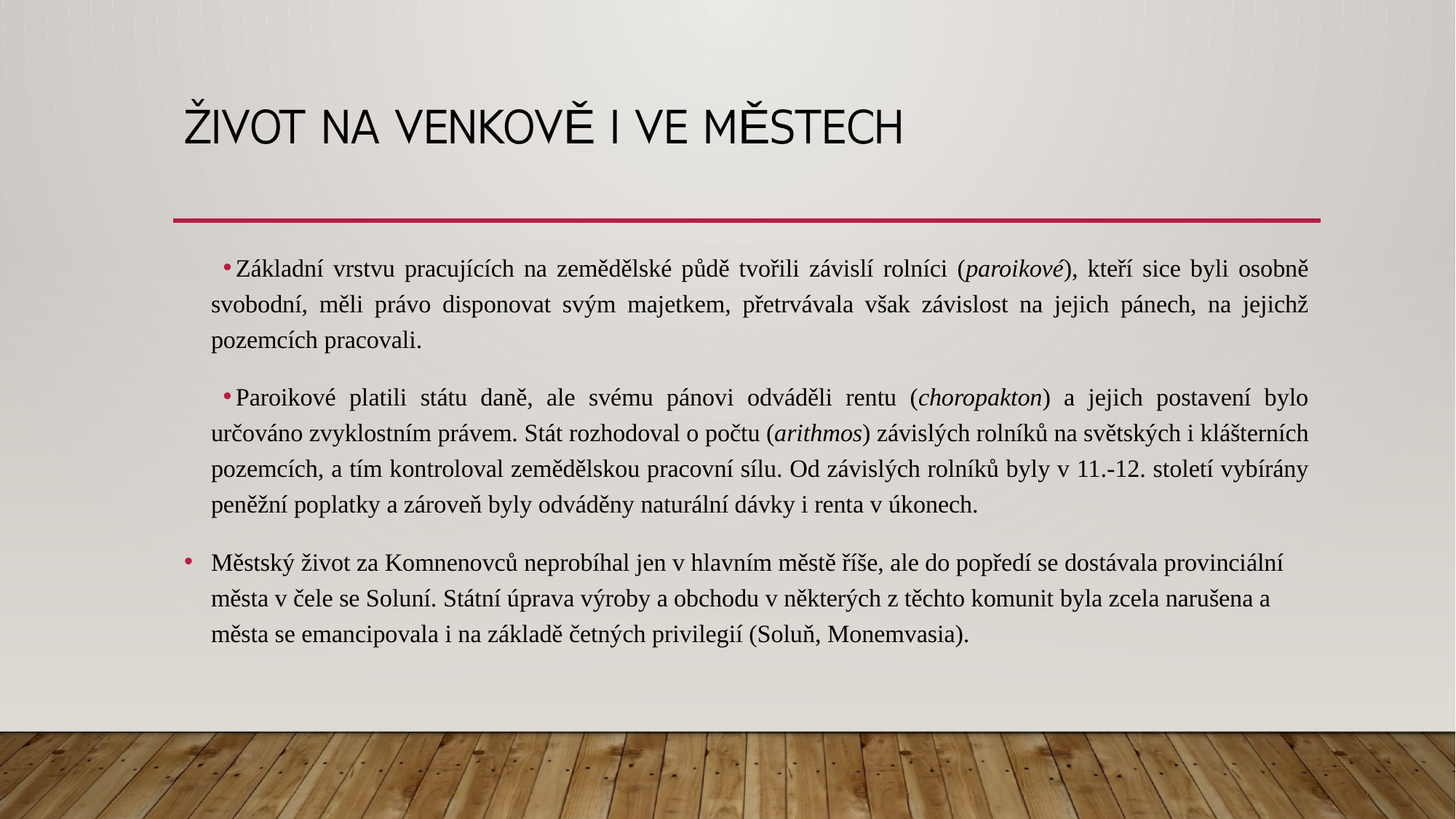

# Život na venkově i ve městech
Základní vrstvu pracujících na zemědělské půdě tvořili závislí rolníci (paroikové), kteří sice byli osobně svobodní, měli právo disponovat svým majetkem, přetrvávala však závislost na jejich pánech, na jejichž pozemcích pracovali.
Paroikové platili státu daně, ale svému pánovi odváděli rentu (choropakton) a jejich postavení bylo určováno zvyklostním právem. Stát rozhodoval o počtu (arithmos) závislých rolníků na světských i klášterních pozemcích, a tím kontroloval zemědělskou pracovní sílu. Od závislých rolníků byly v 11.-12. století vybírány peněžní poplatky a zároveň byly odváděny naturální dávky i renta v úkonech.
Městský život za Komnenovců neprobíhal jen v hlavním městě říše, ale do popředí se dostávala provinciální města v čele se Soluní. Státní úprava výroby a obchodu v některých z těchto komunit byla zcela narušena a města se emancipovala i na základě četných privilegií (Soluň, Monemvasia).